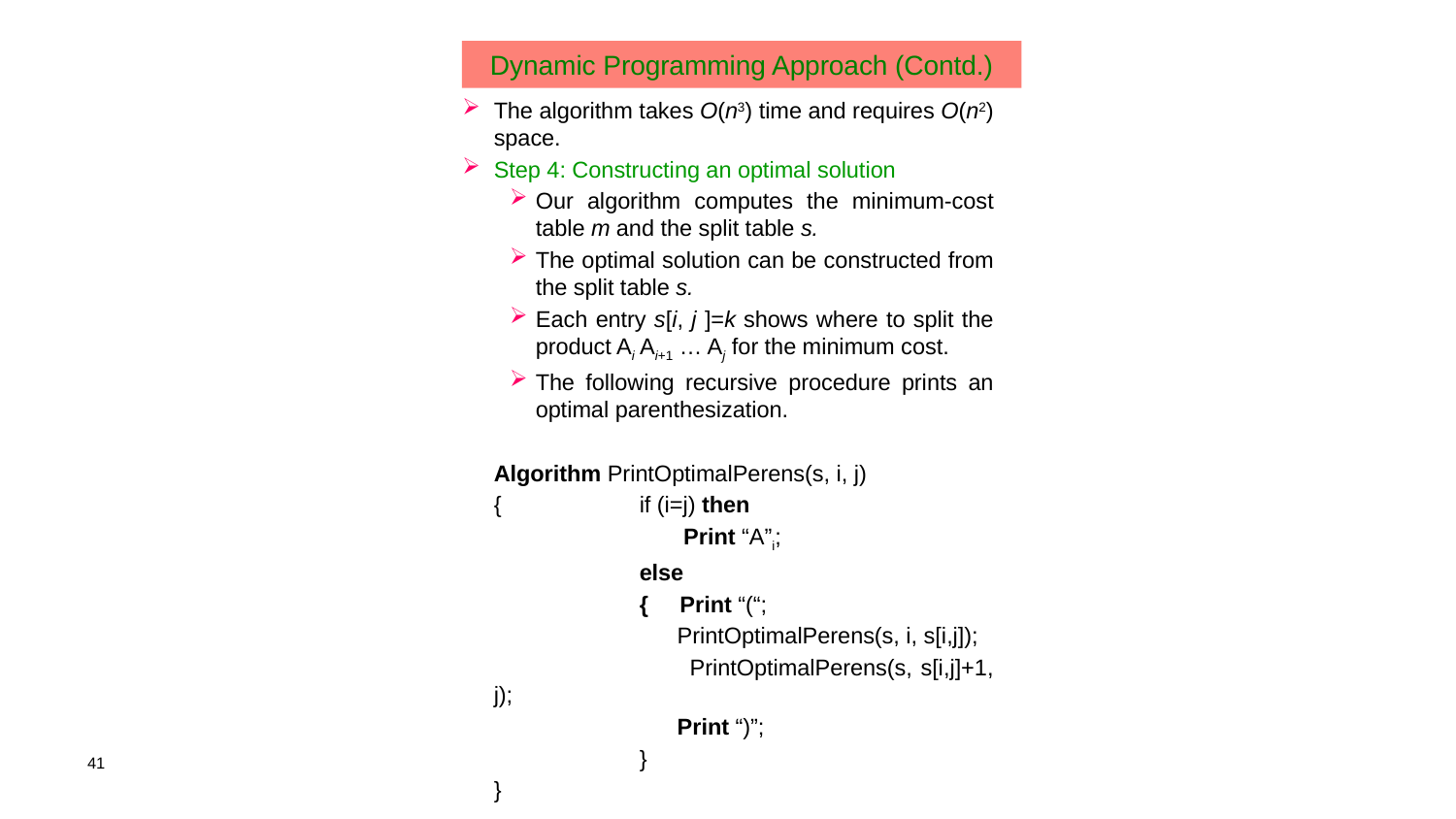

Dynamic Programming Approach (Contd.)
The algorithm takes O(n3) time and requires O(n2) space.
Step 4: Constructing an optimal solution
Our algorithm computes the minimum-cost table m and the split table s.
The optimal solution can be constructed from the split table s.
Each entry s[i, j ]=k shows where to split the product Ai Ai+1 … Aj for the minimum cost.
The following recursive procedure prints an optimal parenthesization.

	Algorithm PrintOptimalPerens(s, i, j)
	{	if (i=j) then
		       Print “A”i;
		else
		{     Print “(“;
		      PrintOptimalPerens(s, i, s[i,j]);
		      PrintOptimalPerens(s, s[i,j]+1, j);
		      Print “)”;
	    	}
	}
41